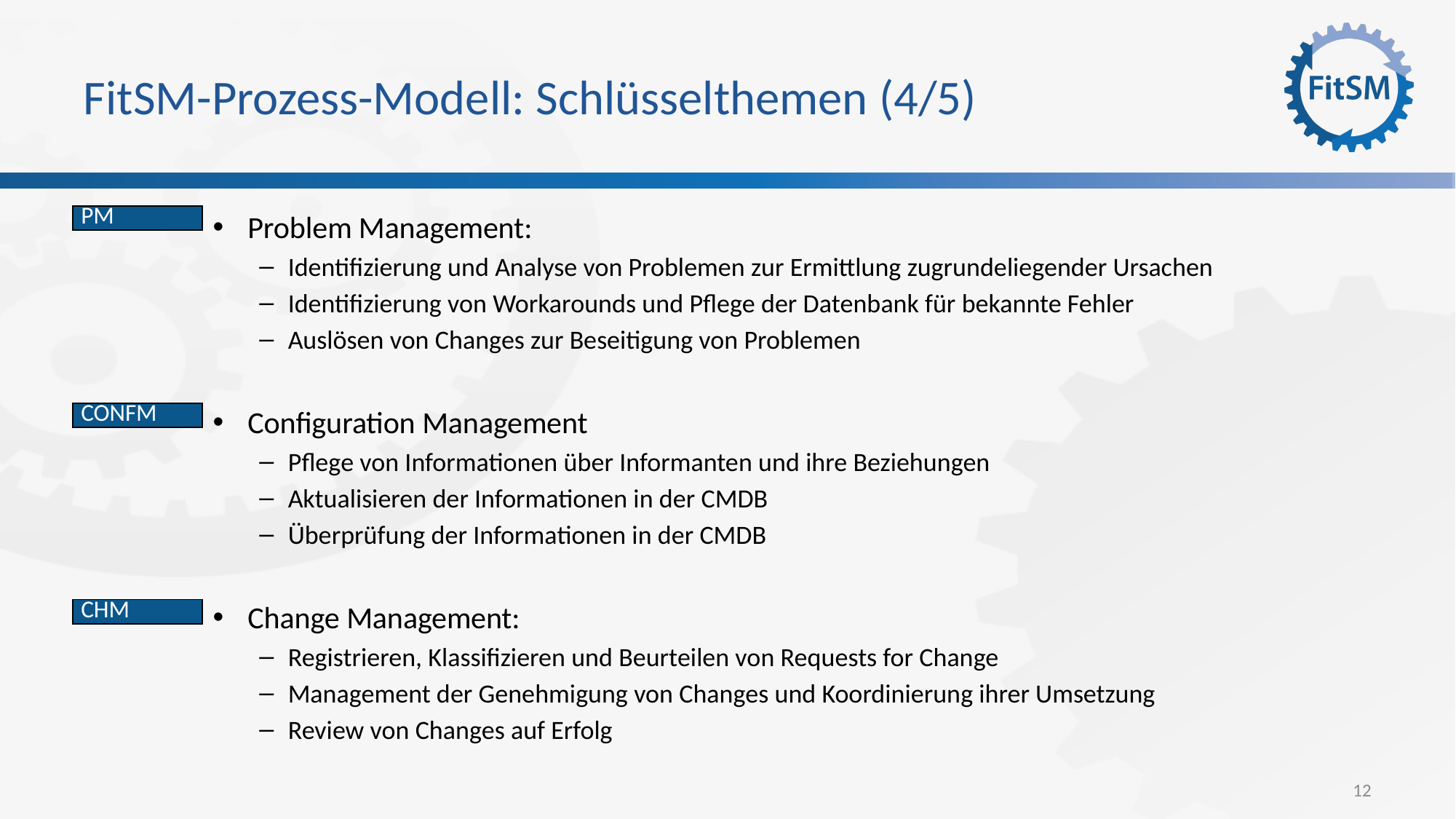

# FitSM-Prozess-Modell: Schlüsselthemen (4/5)
Problem Management:
Identifizierung und Analyse von Problemen zur Ermittlung zugrundeliegender Ursachen
Identifizierung von Workarounds und Pflege der Datenbank für bekannte Fehler
Auslösen von Changes zur Beseitigung von Problemen

Configuration Management
Pflege von Informationen über Informanten und ihre Beziehungen
Aktualisieren der Informationen in der CMDB
Überprüfung der Informationen in der CMDB

Change Management:
Registrieren, Klassifizieren und Beurteilen von Requests for Change
Management der Genehmigung von Changes und Koordinierung ihrer Umsetzung
Review von Changes auf Erfolg
| PM |
| --- |
| CONFM |
| --- |
| CHM |
| --- |
12